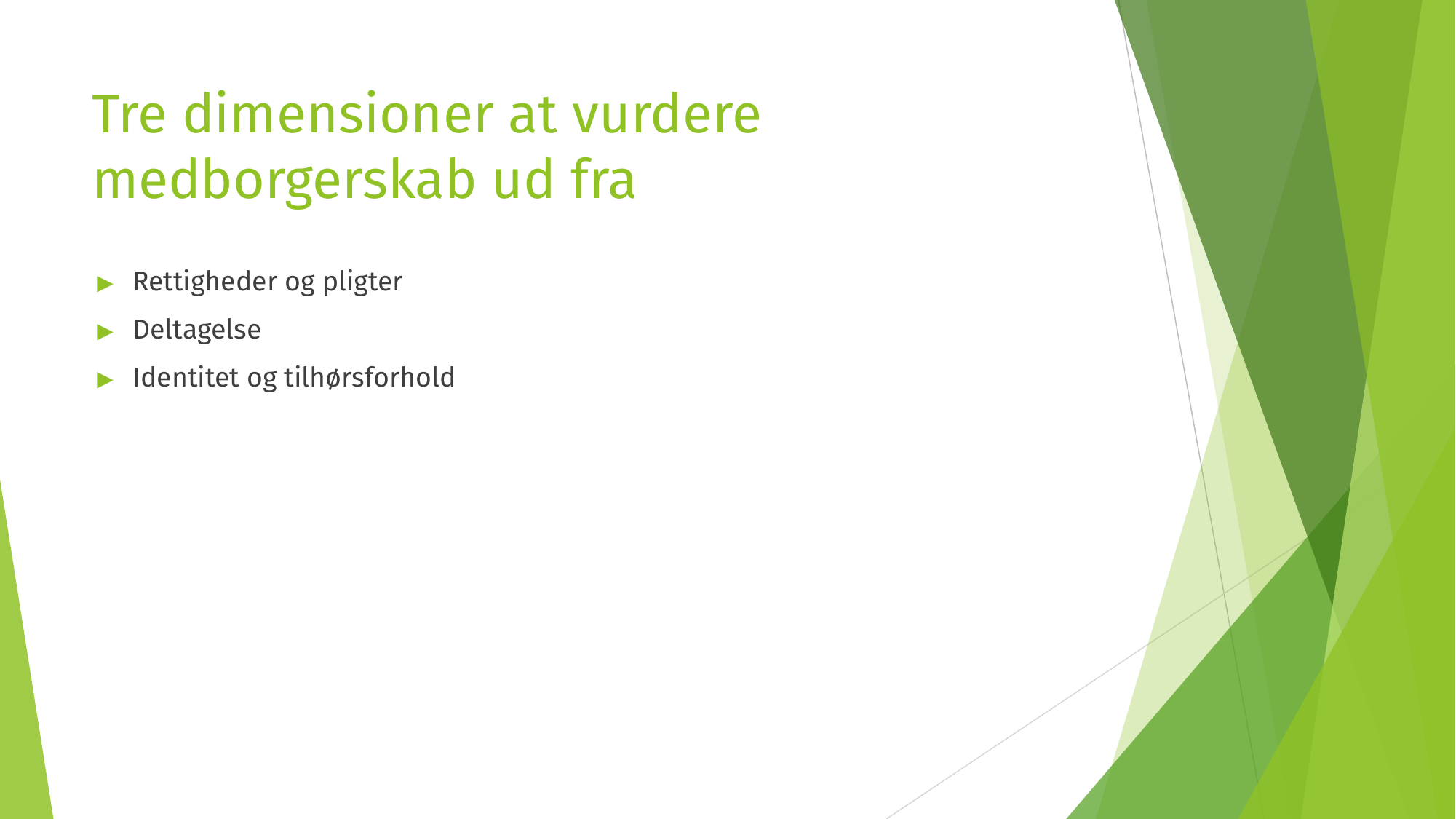

# Tre dimensioner at vurdere medborgerskab ud fra
Rettigheder og pligter
Deltagelse
Identitet og tilhørsforhold